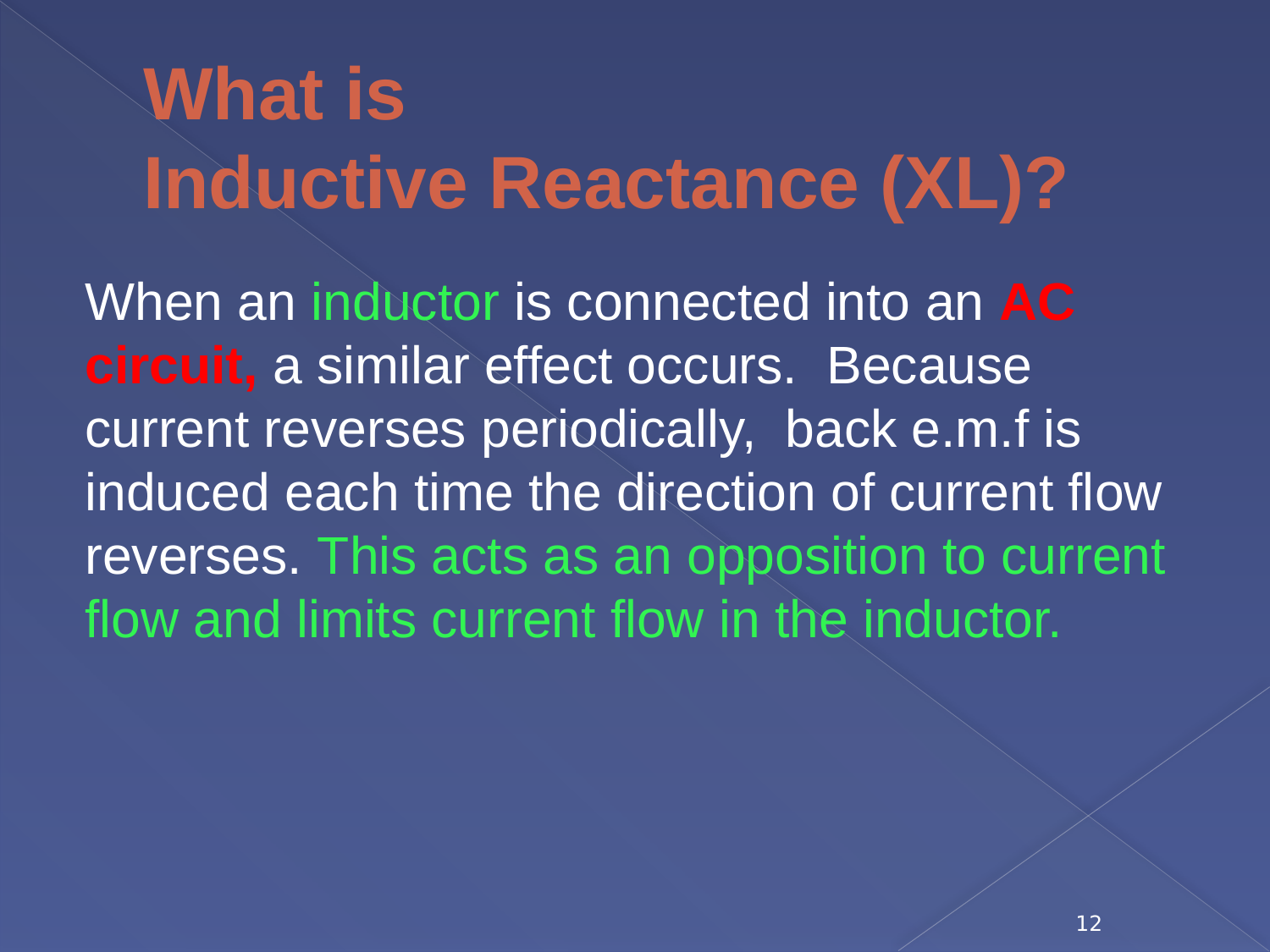

# What is Inductive Reactance (XL)?
When an inductor is connected into an AC circuit, a similar effect occurs.  Because current reverses periodically,  back e.m.f is induced each time the direction of current flow reverses. This acts as an opposition to current flow and limits current flow in the inductor.
12